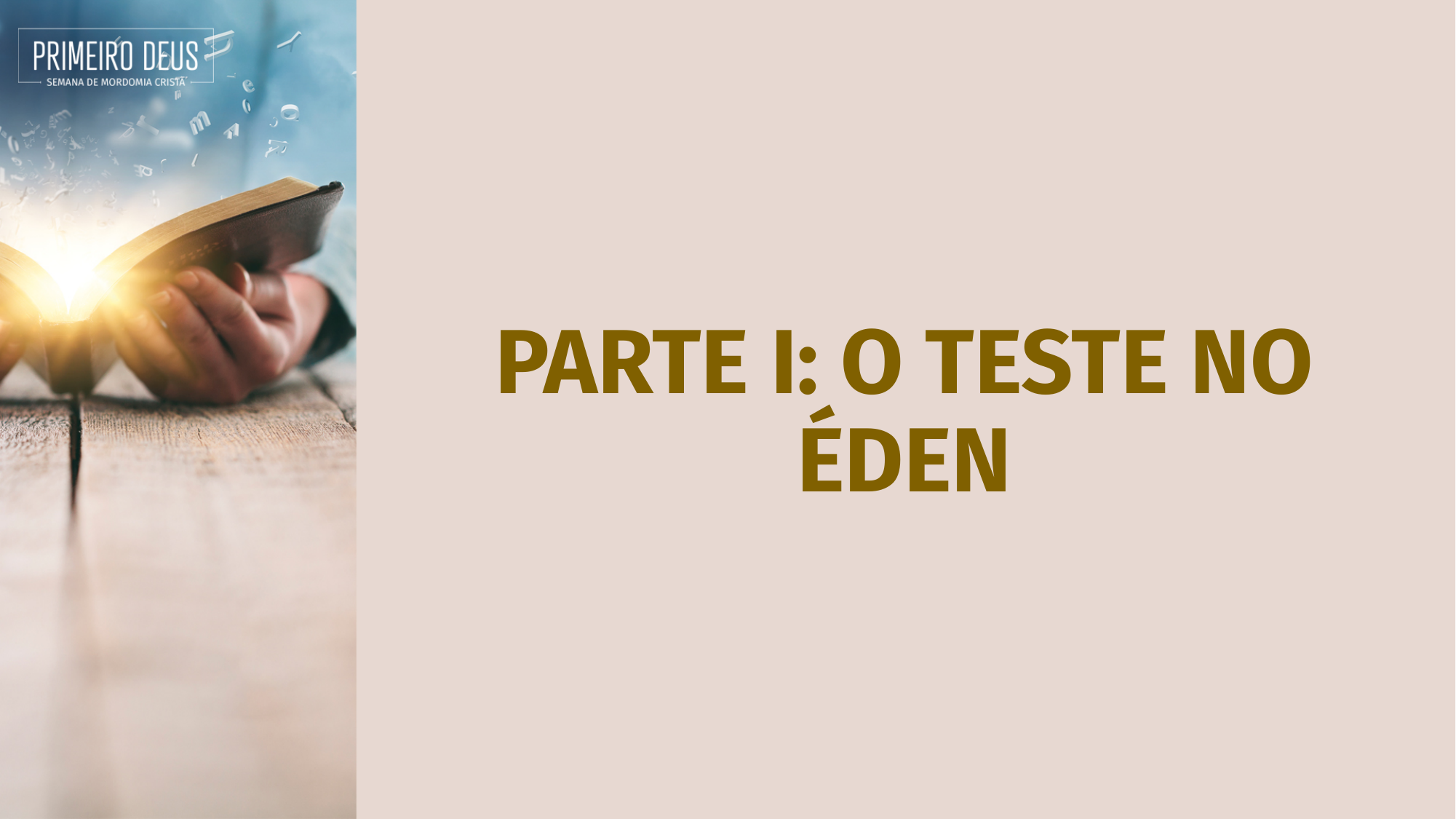

# Parte I: O teste no Éden